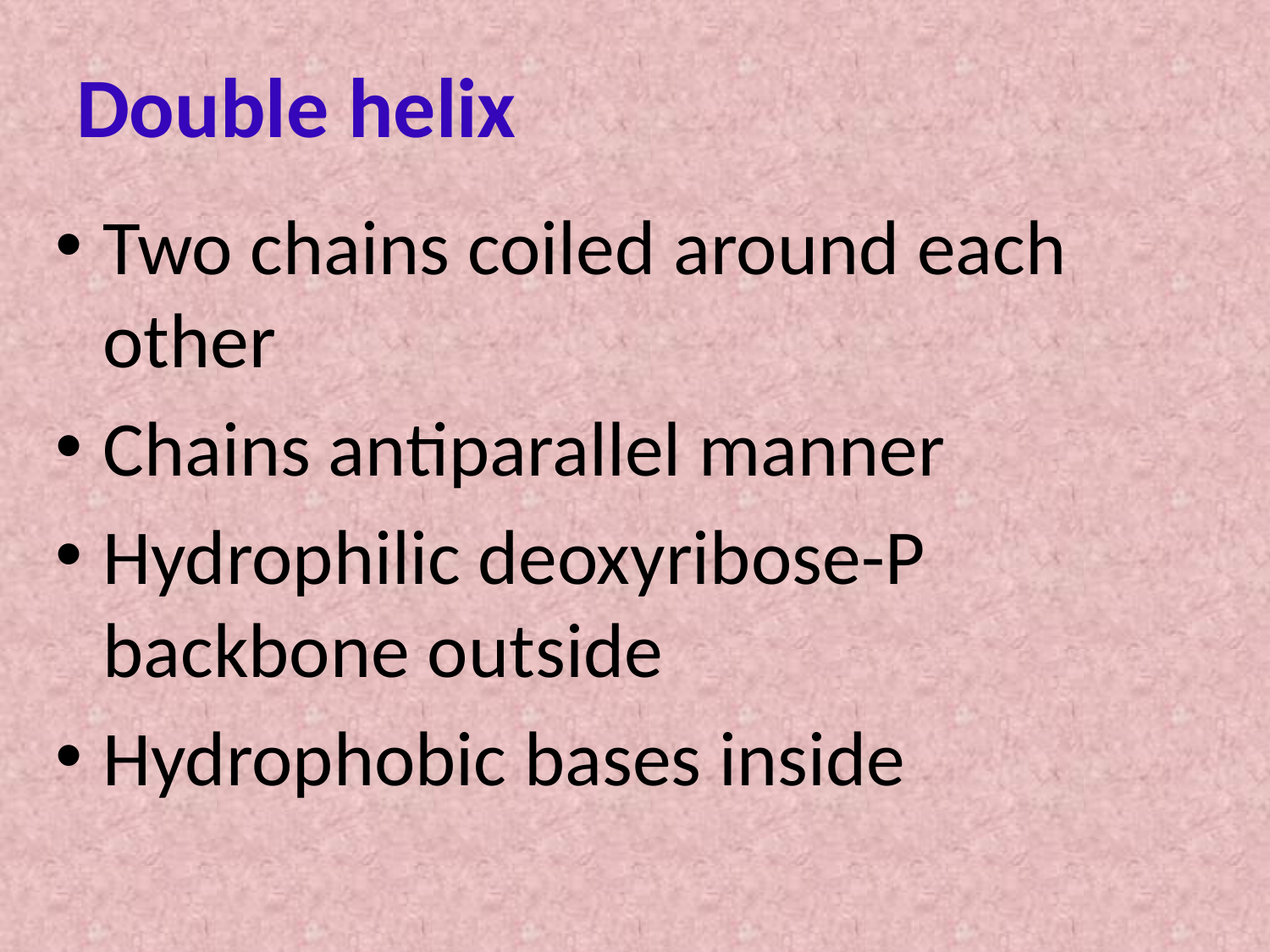

# Double helix
Two chains coiled around each other
Chains antiparallel manner
Hydrophilic deoxyribose-P backbone outside
Hydrophobic bases inside